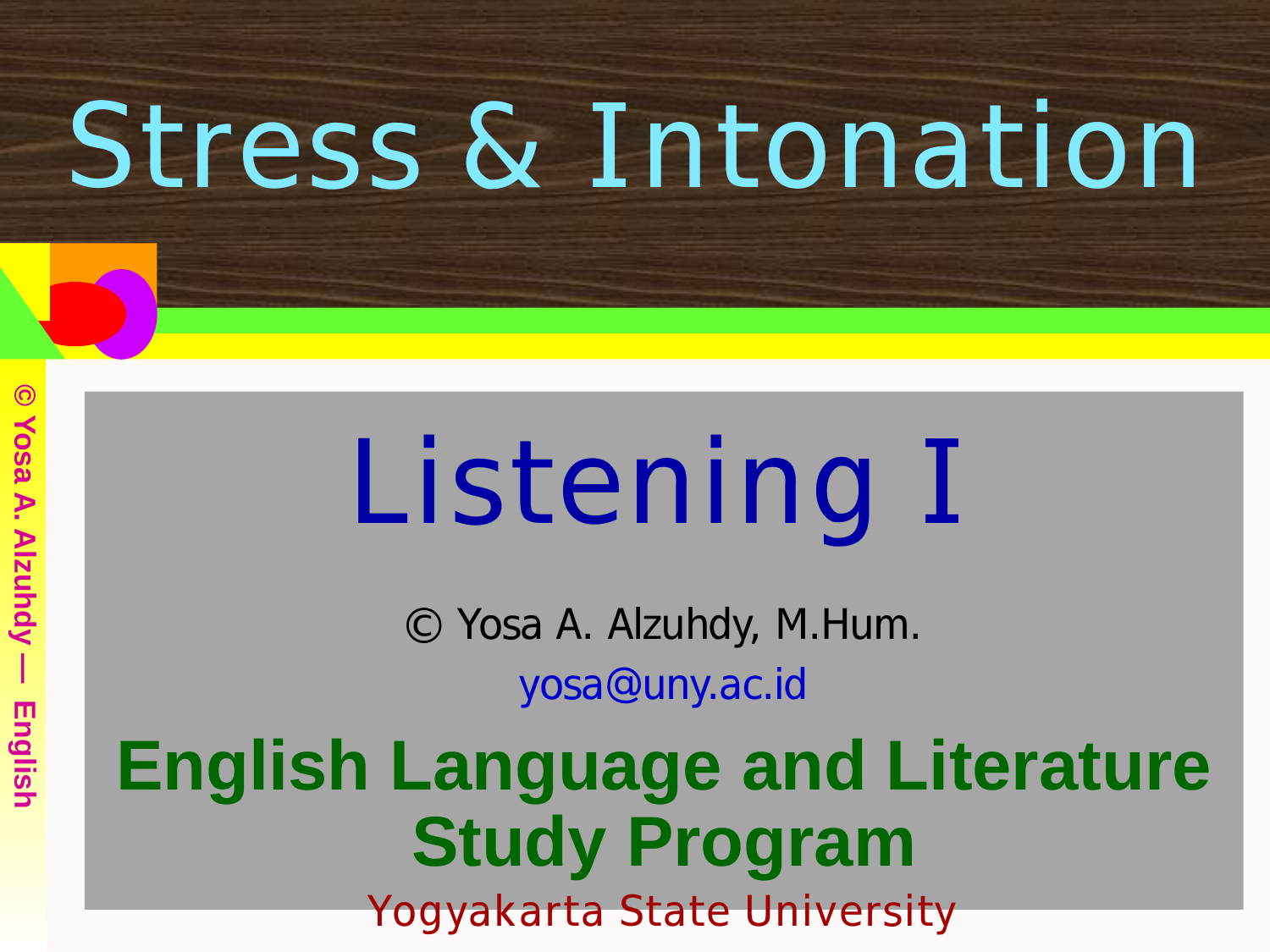

# Stress & Intonation

Listening I

© Yosa A. Alzuhdy, M.Hum.
yosa@uny.ac.id
English Language and Literature Study Program
Yogyakarta State University